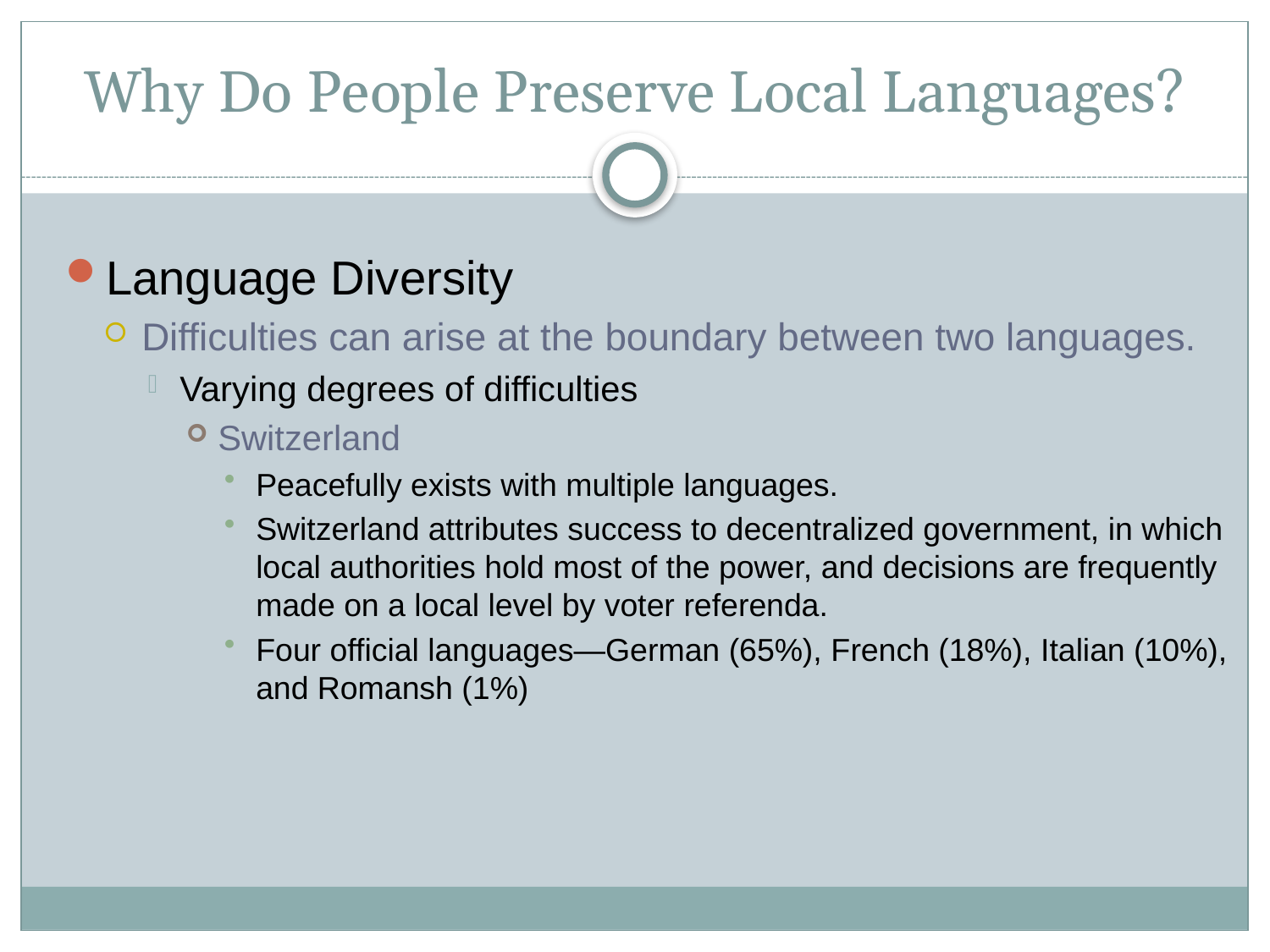

# Why Do People Preserve Local Languages?
Language Diversity
Difficulties can arise at the boundary between two languages.
Varying degrees of difficulties
Switzerland
Peacefully exists with multiple languages.
Switzerland attributes success to decentralized government, in which local authorities hold most of the power, and decisions are frequently made on a local level by voter referenda.
Four official languages—German (65%), French (18%), Italian (10%), and Romansh (1%)